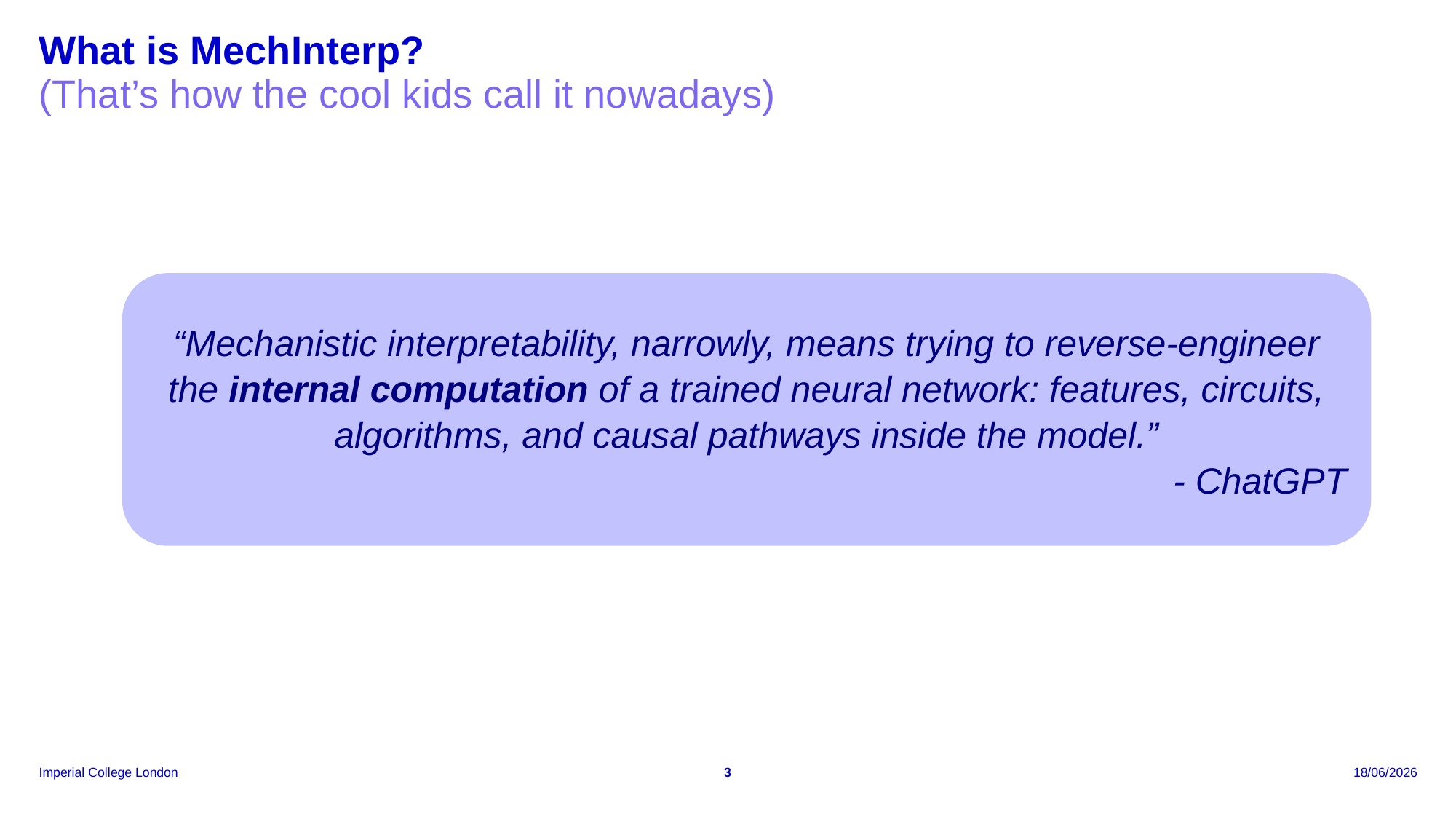

# What is MechInterp?
(That’s how the cool kids call it nowadays)
“Mechanistic interpretability, narrowly, means trying to reverse-engineer the internal computation of a trained neural network: features, circuits, algorithms, and causal pathways inside the model.”
- ChatGPT
3
18/06/2026